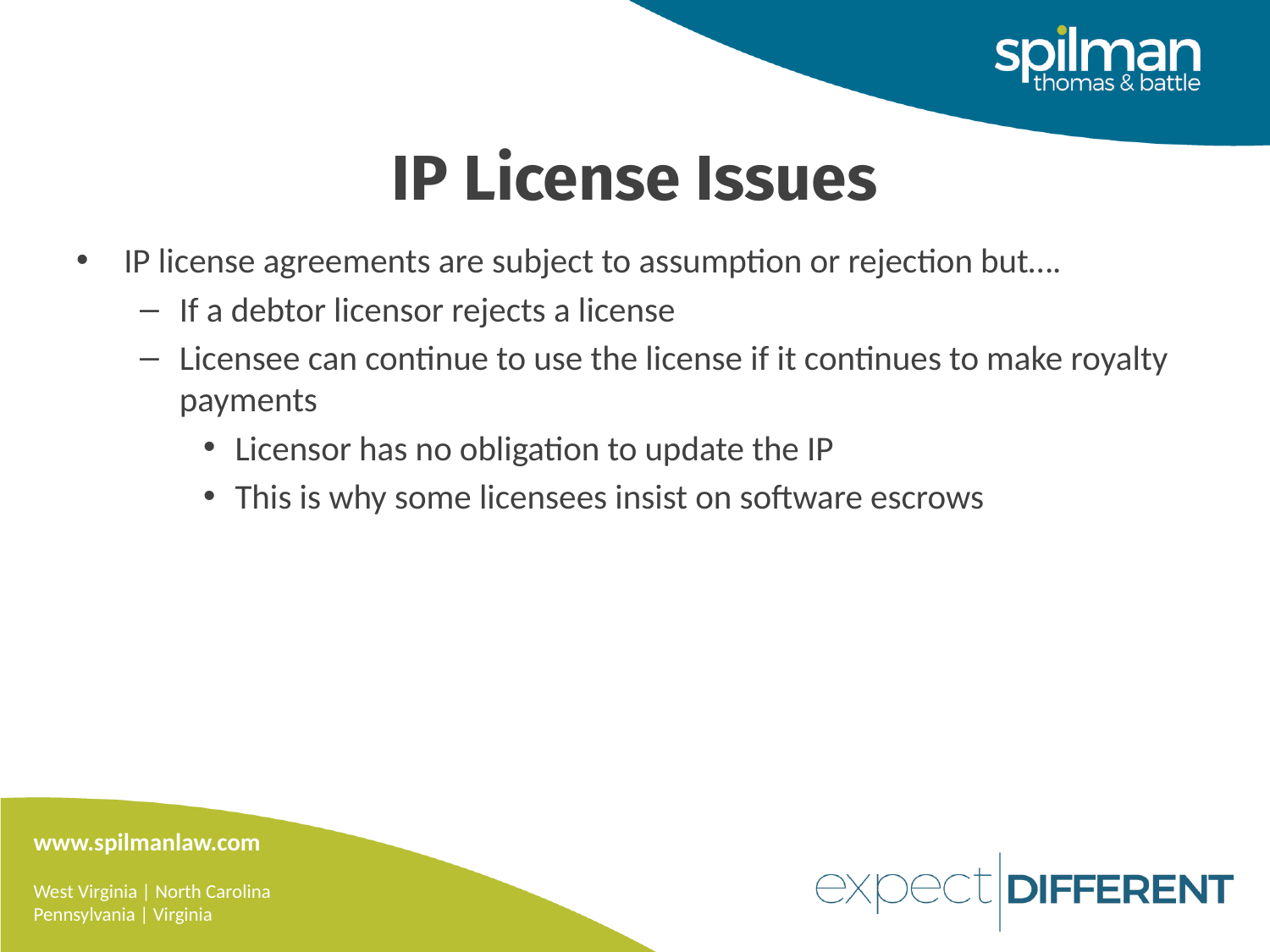

# IP License Issues
IP license agreements are subject to assumption or rejection but….
If a debtor licensor rejects a license
Licensee can continue to use the license if it continues to make royalty payments
Licensor has no obligation to update the IP
This is why some licensees insist on software escrows